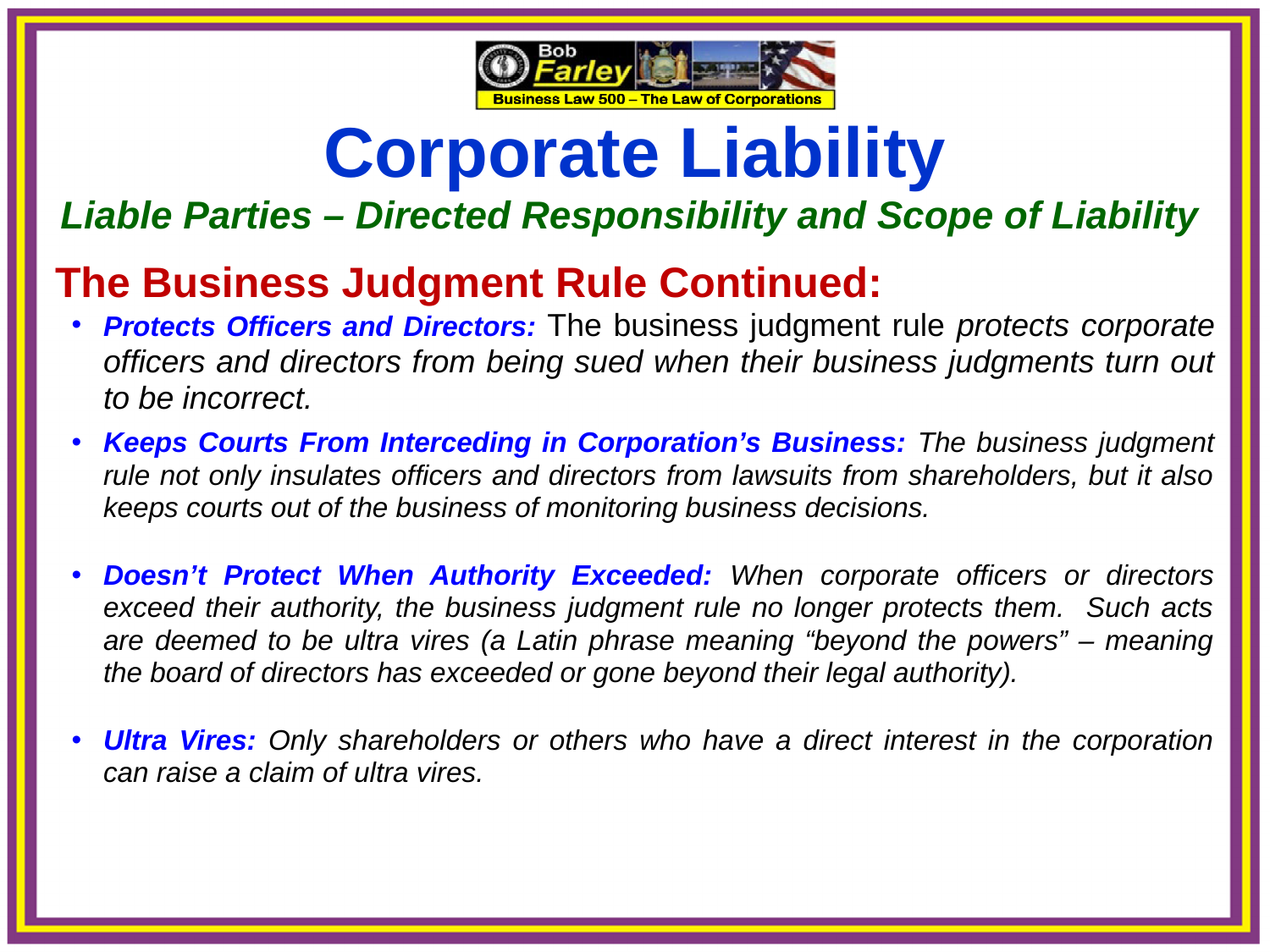

Corporate Liability
Liable Parties – Directed Responsibility and Scope of Liability

The Business Judgment Rule Continued:
Protects Officers and Directors: The business judgment rule protects corporate officers and directors from being sued when their business judgments turn out to be incorrect.

Keeps Courts From Interceding in Corporation’s Business: The business judgment rule not only insulates officers and directors from lawsuits from shareholders, but it also keeps courts out of the business of monitoring business decisions.

Doesn’t Protect When Authority Exceeded: When corporate officers or directors exceed their authority, the business judgment rule no longer protects them.  Such acts are deemed to be ultra vires (a Latin phrase meaning “beyond the powers” – meaning the board of directors has exceeded or gone beyond their legal authority).

Ultra Vires: Only shareholders or others who have a direct interest in the corporation can raise a claim of ultra vires.